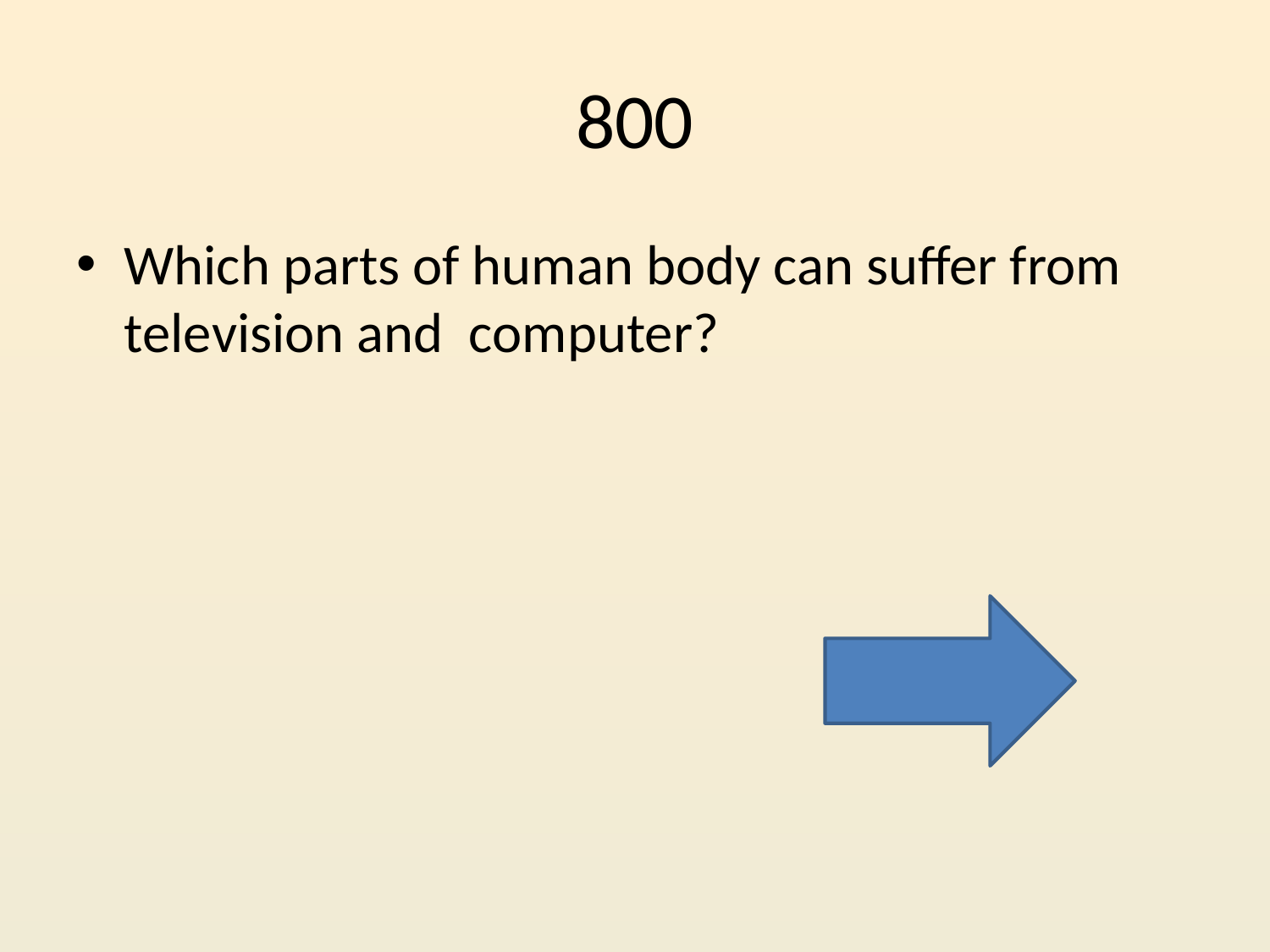

# 800
Which parts of human body can suffer from television and  computer?